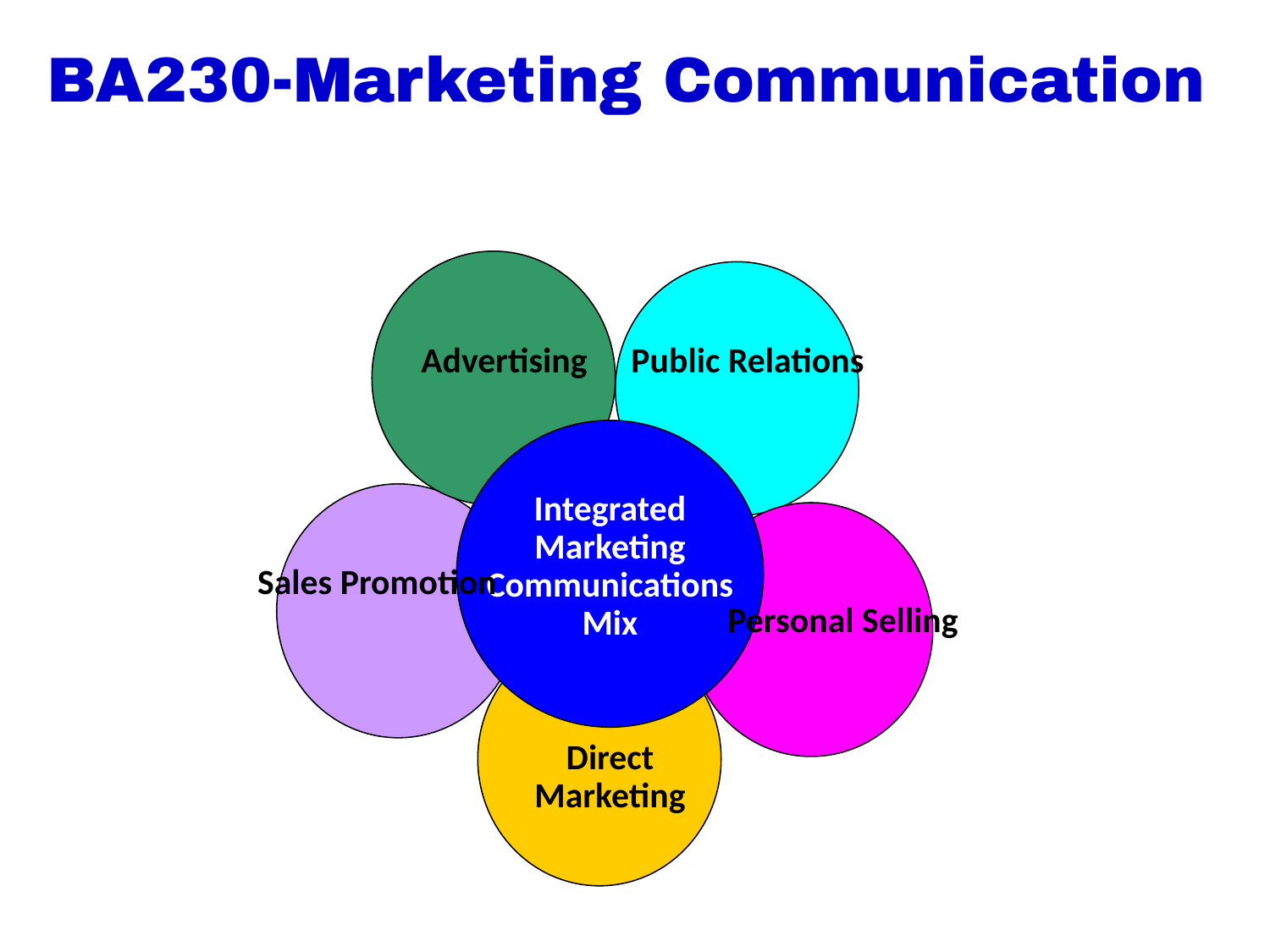

BA230-Marketing Communication

Advertising
Public Relations

Integrated Marketing Communications Mix

Sales Promotion
Personal Selling

Direct Marketing